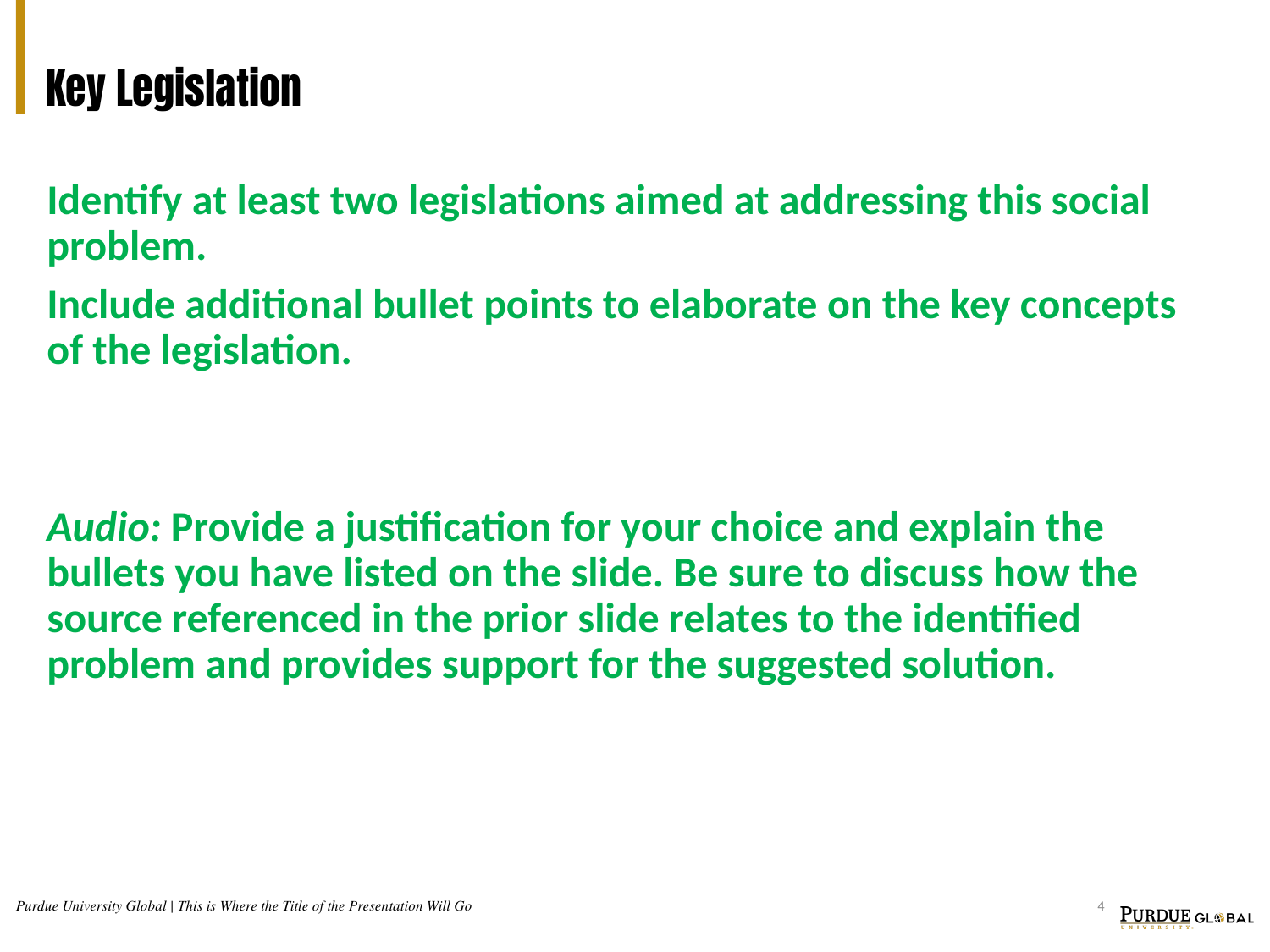

# Key Legislation
Identify at least two legislations aimed at addressing this social problem.
Include additional bullet points to elaborate on the key concepts of the legislation.

Audio: Provide a justification for your choice and explain the bullets you have listed on the slide. Be sure to discuss how the source referenced in the prior slide relates to the identified problem and provides support for the suggested solution.
4
Purdue University Global | This is Where the Title of the Presentation Will Go